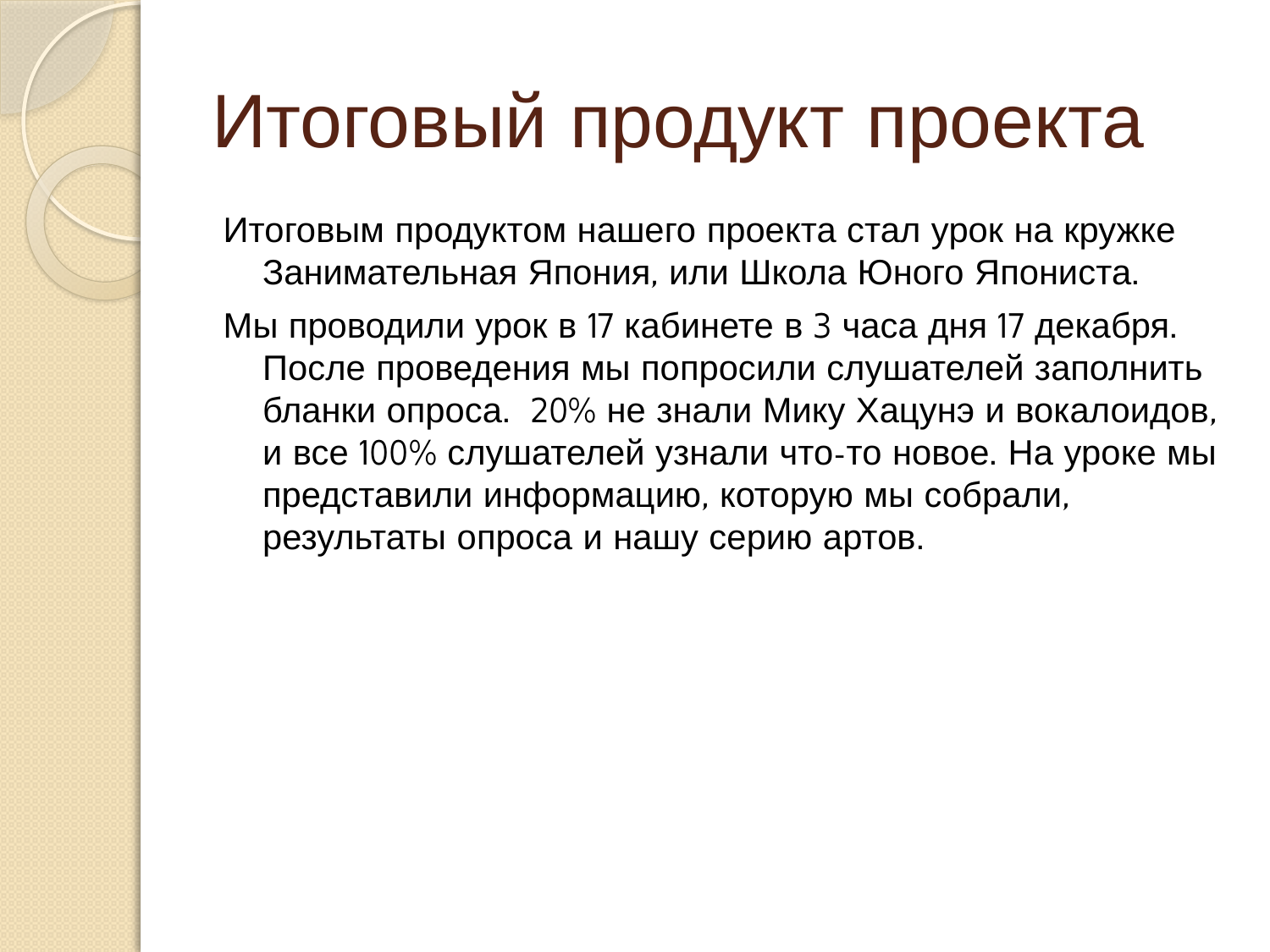

# Итоговый продукт проекта
Итоговым продуктом нашего проекта стал урок на кружке Занимательная Япония, или Школа Юного Япониста.
Мы проводили урок в 17 кабинете в 3 часа дня 17 декабря. После проведения мы попросили слушателей заполнить бланки опроса.  20% не знали Мику Хацунэ и вокалоидов, и все 100% слушателей узнали что-то новое. На уроке мы представили информацию, которую мы собрали, результаты опроса и нашу серию артов.